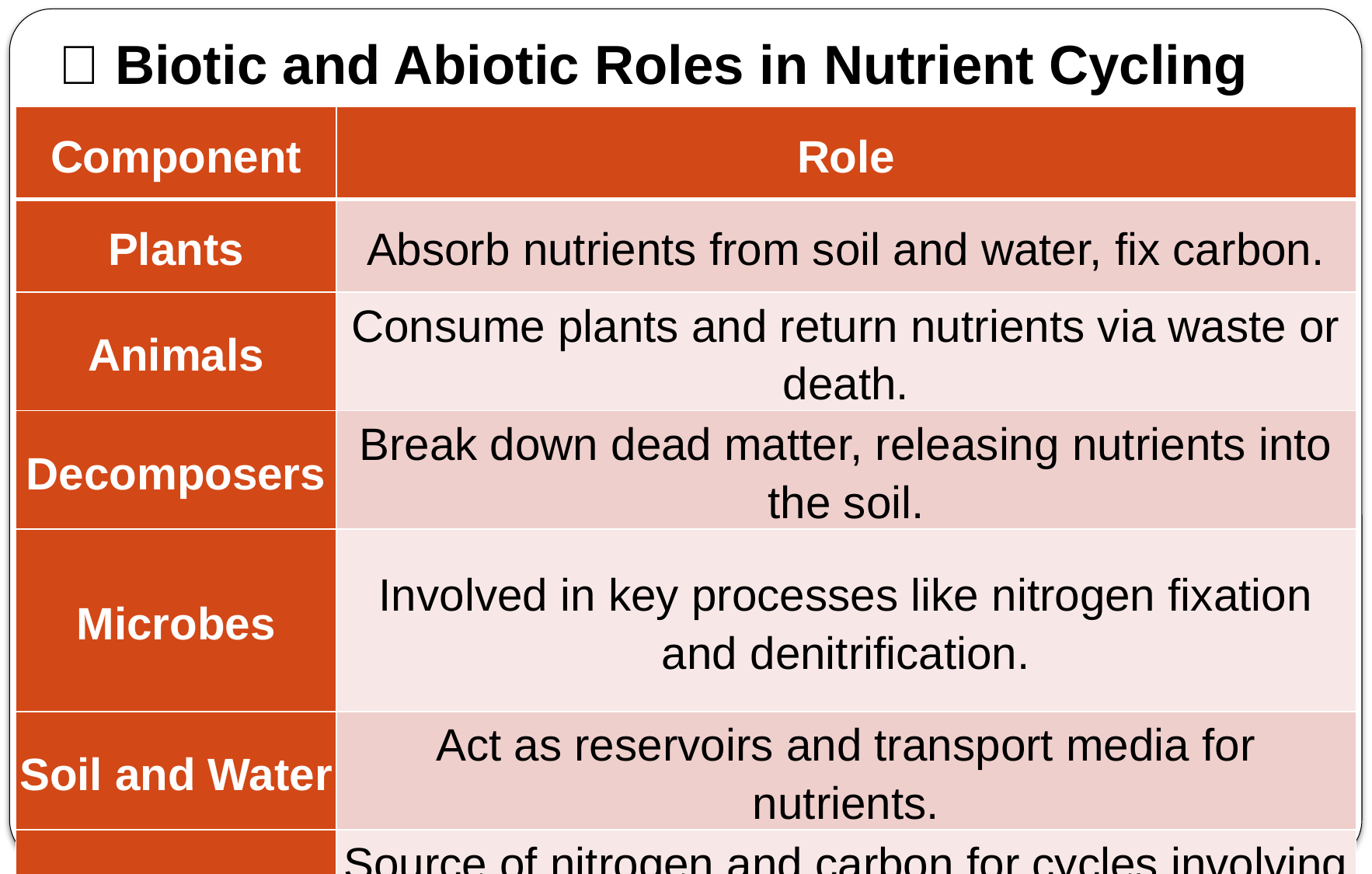

# 🧬 Biotic and Abiotic Roles in Nutrient Cycling
| Component | Role |
| --- | --- |
| Plants | Absorb nutrients from soil and water, fix carbon. |
| Animals | Consume plants and return nutrients via waste or death. |
| Decomposers | Break down dead matter, releasing nutrients into the soil. |
| Microbes | Involved in key processes like nitrogen fixation and denitrification. |
| Soil and Water | Act as reservoirs and transport media for nutrients. |
| Atmosphere | Source of nitrogen and carbon for cycles involving gases. |